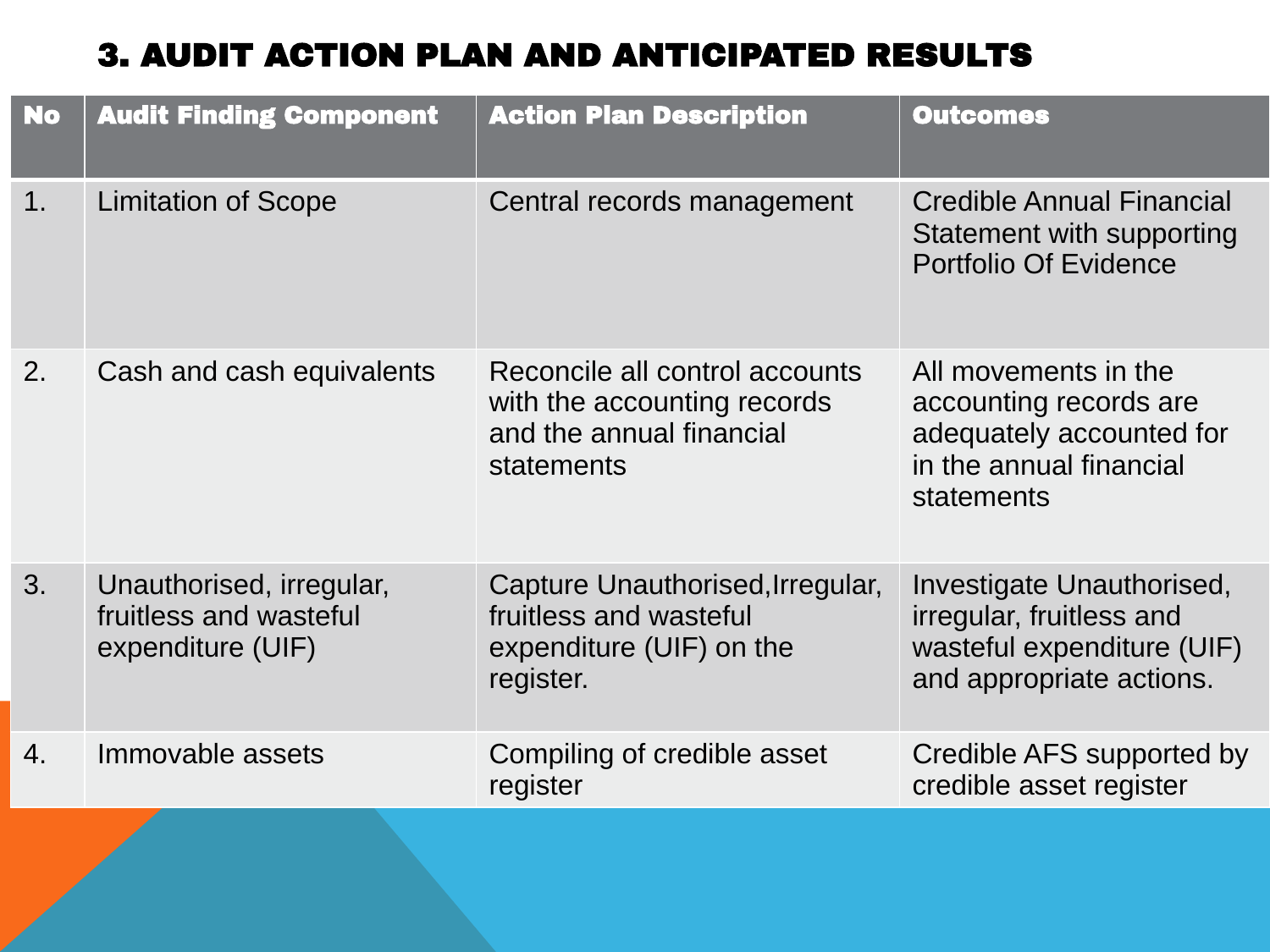

# 3. AUDIT ACTION PLAN AND ANTICIPATED RESULTS
| No | Audit Finding Component | Action Plan Description | Outcomes |
| --- | --- | --- | --- |
| 1. | Limitation of Scope | Central records management | Credible Annual Financial Statement with supporting Portfolio Of Evidence |
| 2. | Cash and cash equivalents | Reconcile all control accounts with the accounting records and the annual financial statements | All movements in the accounting records are adequately accounted for in the annual financial statements |
| 3. | Unauthorised, irregular, fruitless and wasteful expenditure (UIF) | Capture Unauthorised,Irregular, fruitless and wasteful expenditure (UIF) on the register. | Investigate Unauthorised, irregular, fruitless and wasteful expenditure (UIF) and appropriate actions. |
| 4. | Immovable assets | Compiling of credible asset register | Credible AFS supported by credible asset register |